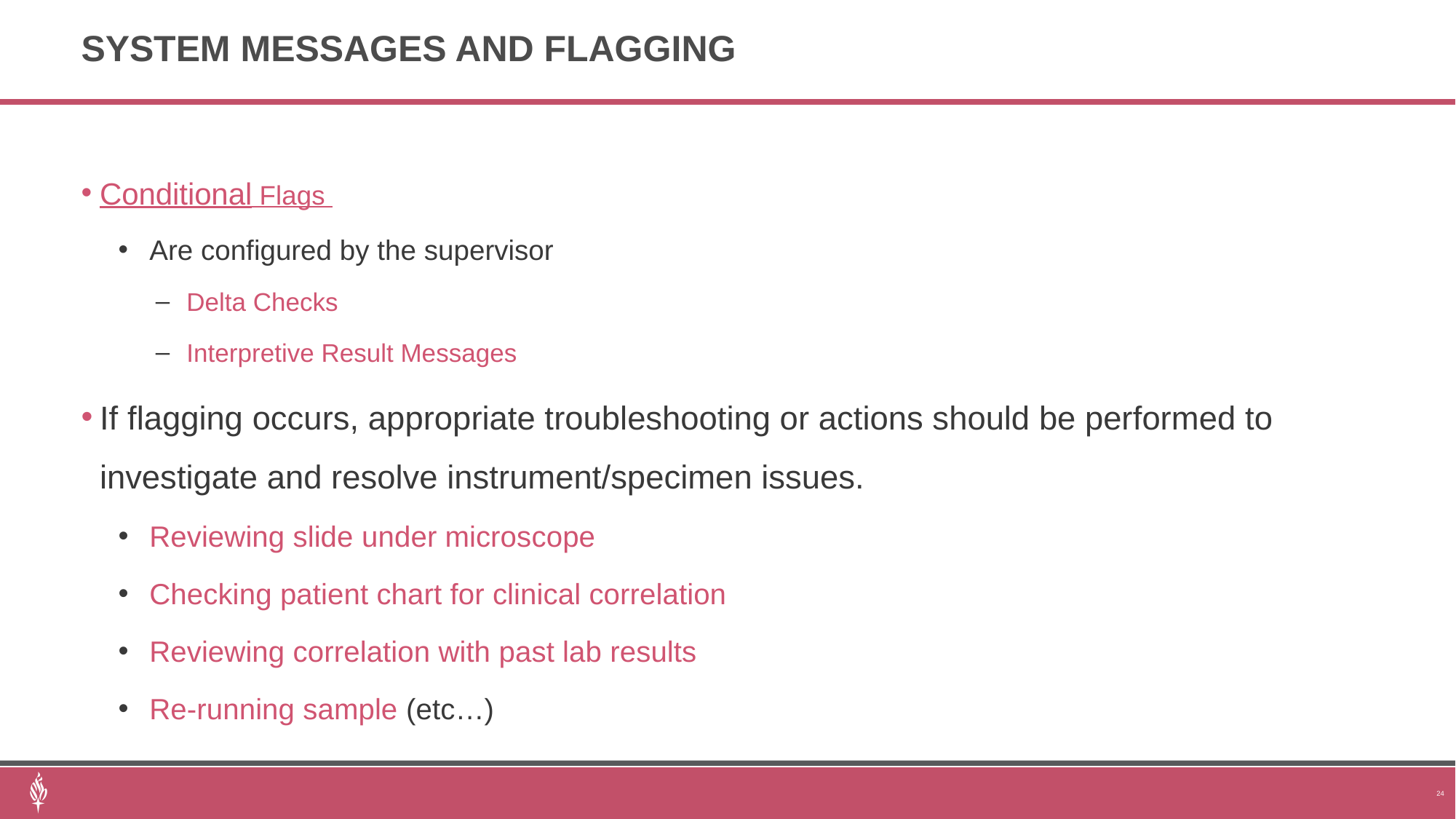

# System Messages and Flagging
Conditional Flags
Are configured by the supervisor
Delta Checks
Interpretive Result Messages
If flagging occurs, appropriate troubleshooting or actions should be performed to investigate and resolve instrument/specimen issues.
Reviewing slide under microscope
Checking patient chart for clinical correlation
Reviewing correlation with past lab results
Re-running sample (etc…)
24